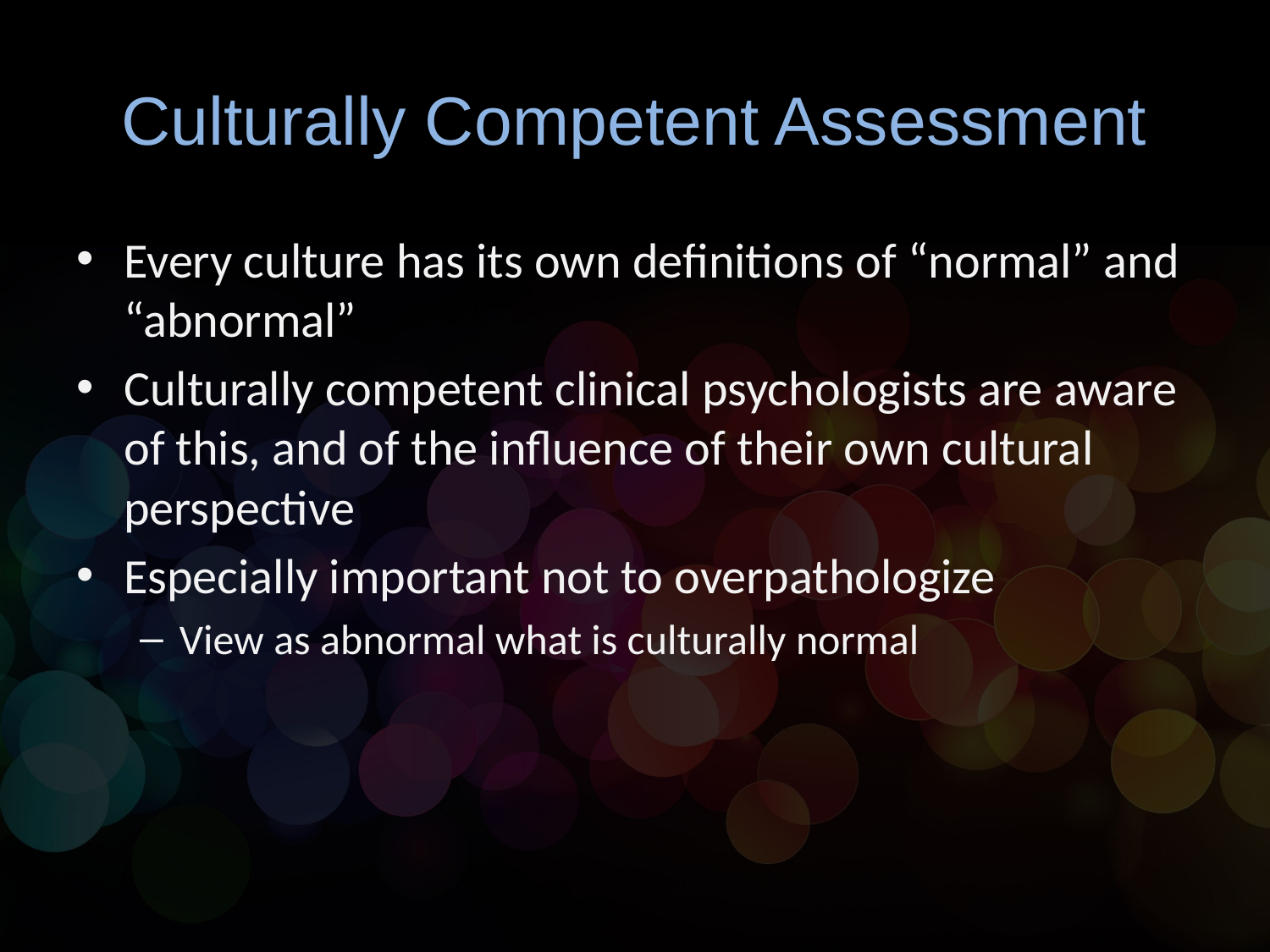

# Culturally Competent Assessment
Every culture has its own definitions of “normal” and “abnormal”
Culturally competent clinical psychologists are aware of this, and of the influence of their own cultural perspective
Especially important not to overpathologize
View as abnormal what is culturally normal